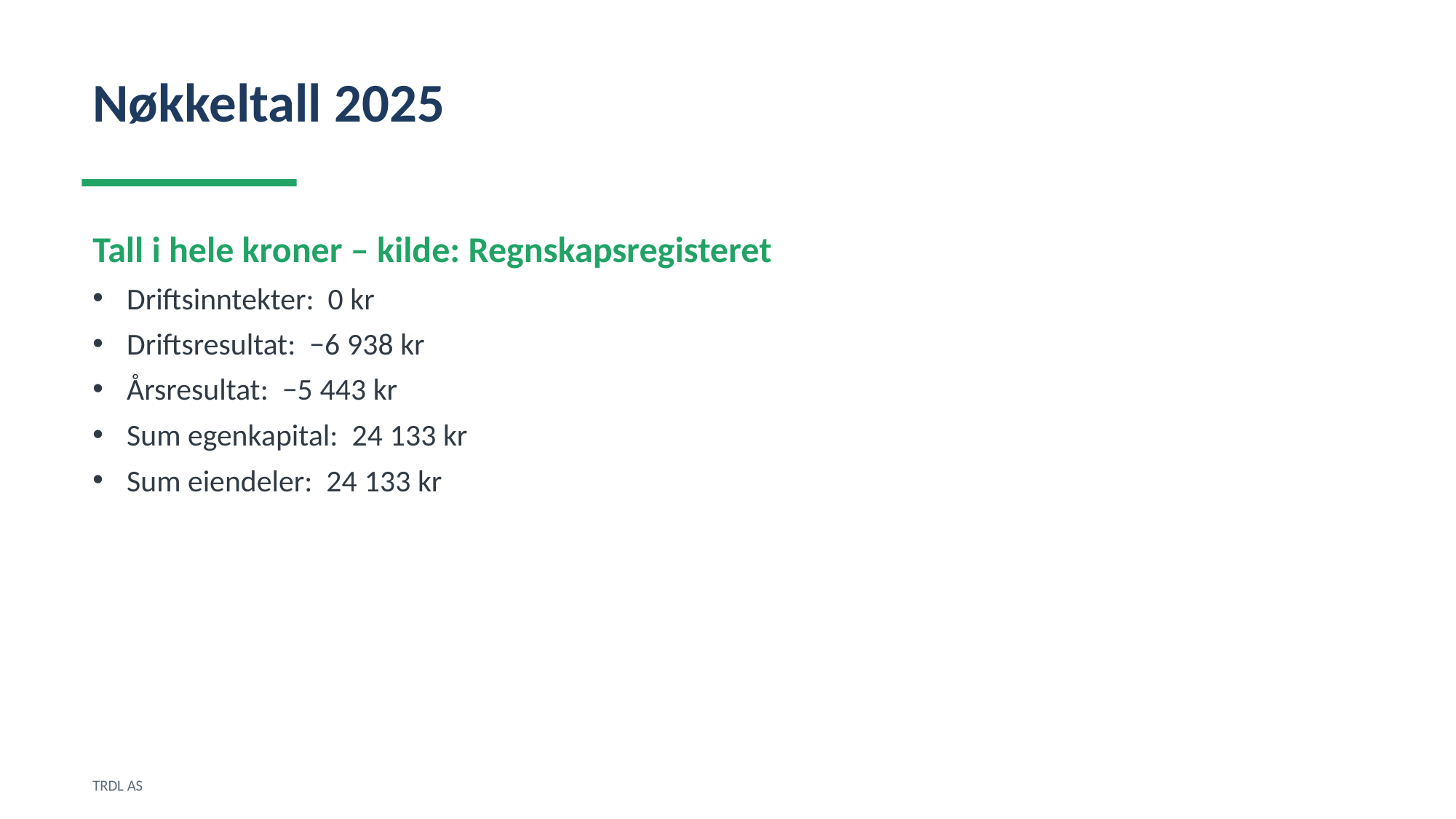

Nøkkeltall 2025

Tall i hele kroner – kilde: Regnskapsregisteret
Driftsinntekter:  0 kr
Driftsresultat:  −6 938 kr
Årsresultat:  −5 443 kr
Sum egenkapital:  24 133 kr
Sum eiendeler:  24 133 kr
TRDL AS